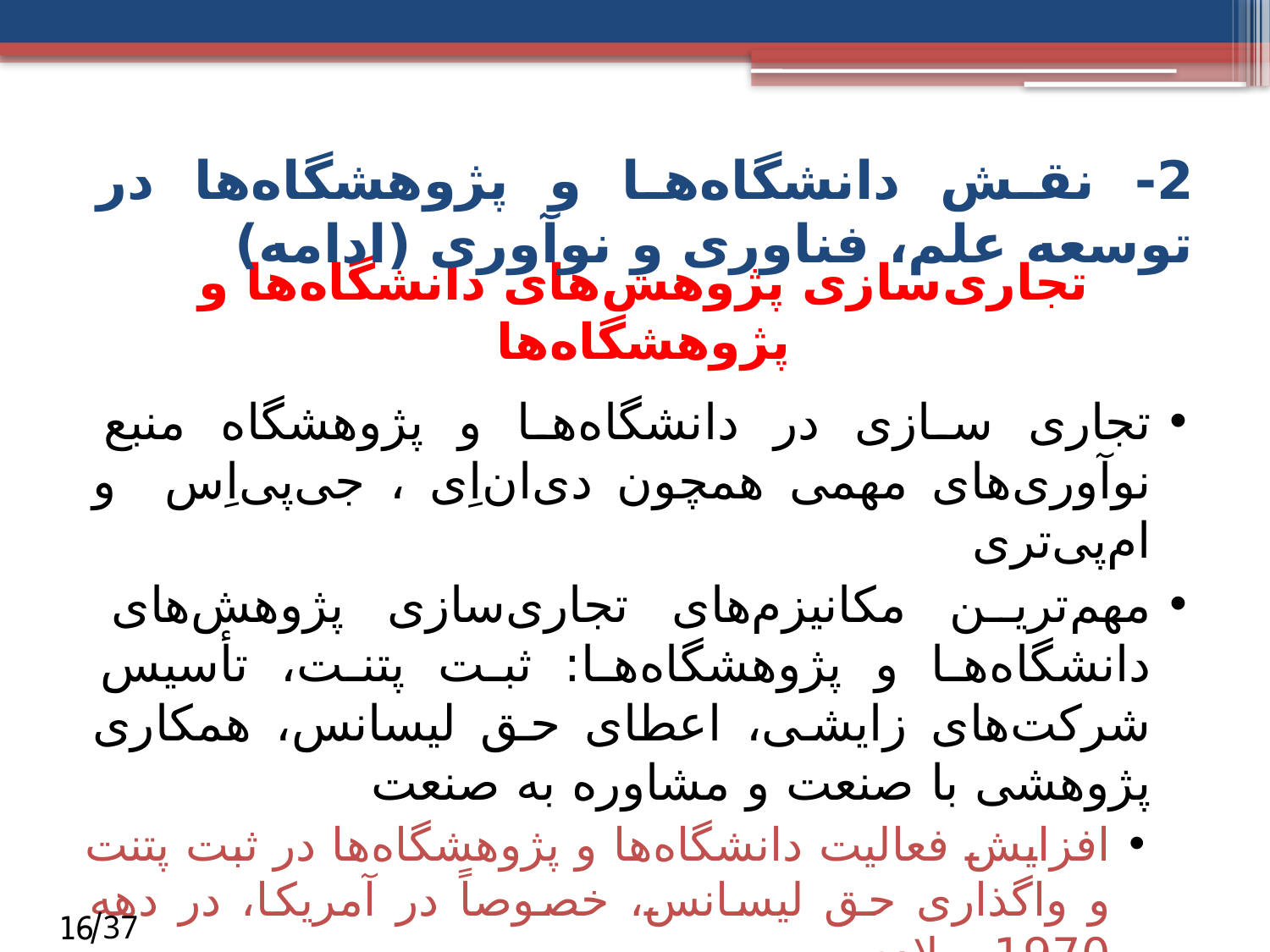

2- نقش دانشگاه‌ها و پژوهشگاه‌ها در توسعه علم، فناوری و نوآوری (ادامه)
تجاری‌سازی پژوهش‌های دانشگاه‌ها و پژوهشگاه‌ها
تجاری سازی در دانشگاه‌ها و پژوهشگاه منبع نوآوری‌های مهمی همچون دی‌ان‌اِی ، جی‌پی‌اِس  و ام‌پی‌تری
مهم‌ترین مکانیزم‌های تجاری‌سازی پژوهش‌های دانشگاه‌ها و پژوهشگاه‌ها: ثبت پتنت، تأسیس شرکت‌های زایشی، اعطای حق لیسانس، همکاری پژوهشی با صنعت و مشاوره به صنعت
افزایش فعالیت‌ دانشگاه‌ها و پژوهشگاه‌ها در ثبت پتنت و واگذاری حق لیسانس، خصوصاً در آمریکا، در دهه 1970 میلادی
راه اندازی دفاتر ارتباط با صنعت و انتقال فناوری تا پایان دهه 1980 تقریباً در تمامی دانشگاه‌های شاخص دنیا
16
 37/